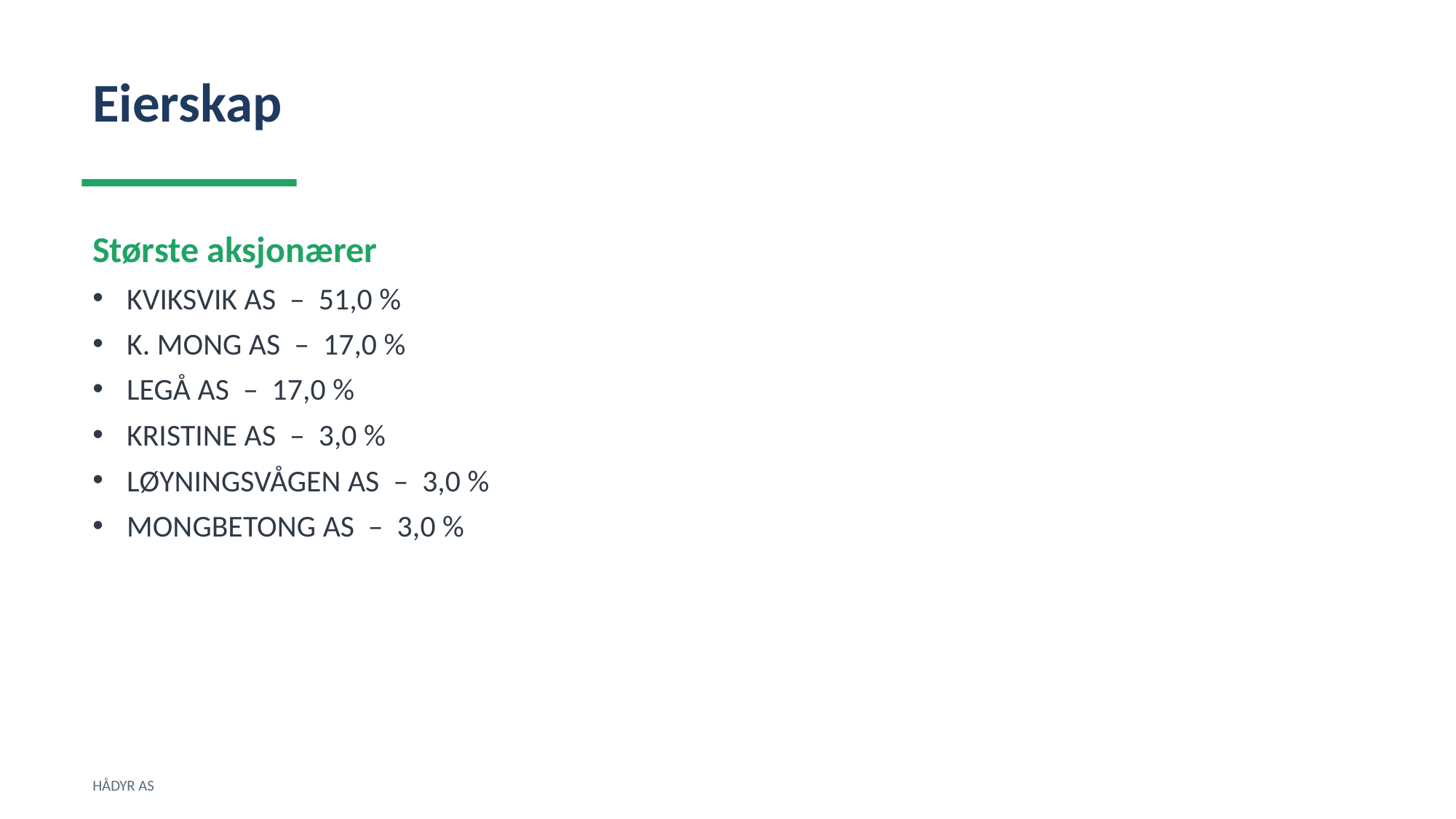

Eierskap

Største aksjonærer
KVIKSVIK AS  –  51,0 %
K. MONG AS  –  17,0 %
LEGÅ AS  –  17,0 %
KRISTINE AS  –  3,0 %
LØYNINGSVÅGEN AS  –  3,0 %
MONGBETONG AS  –  3,0 %
HÅDYR AS